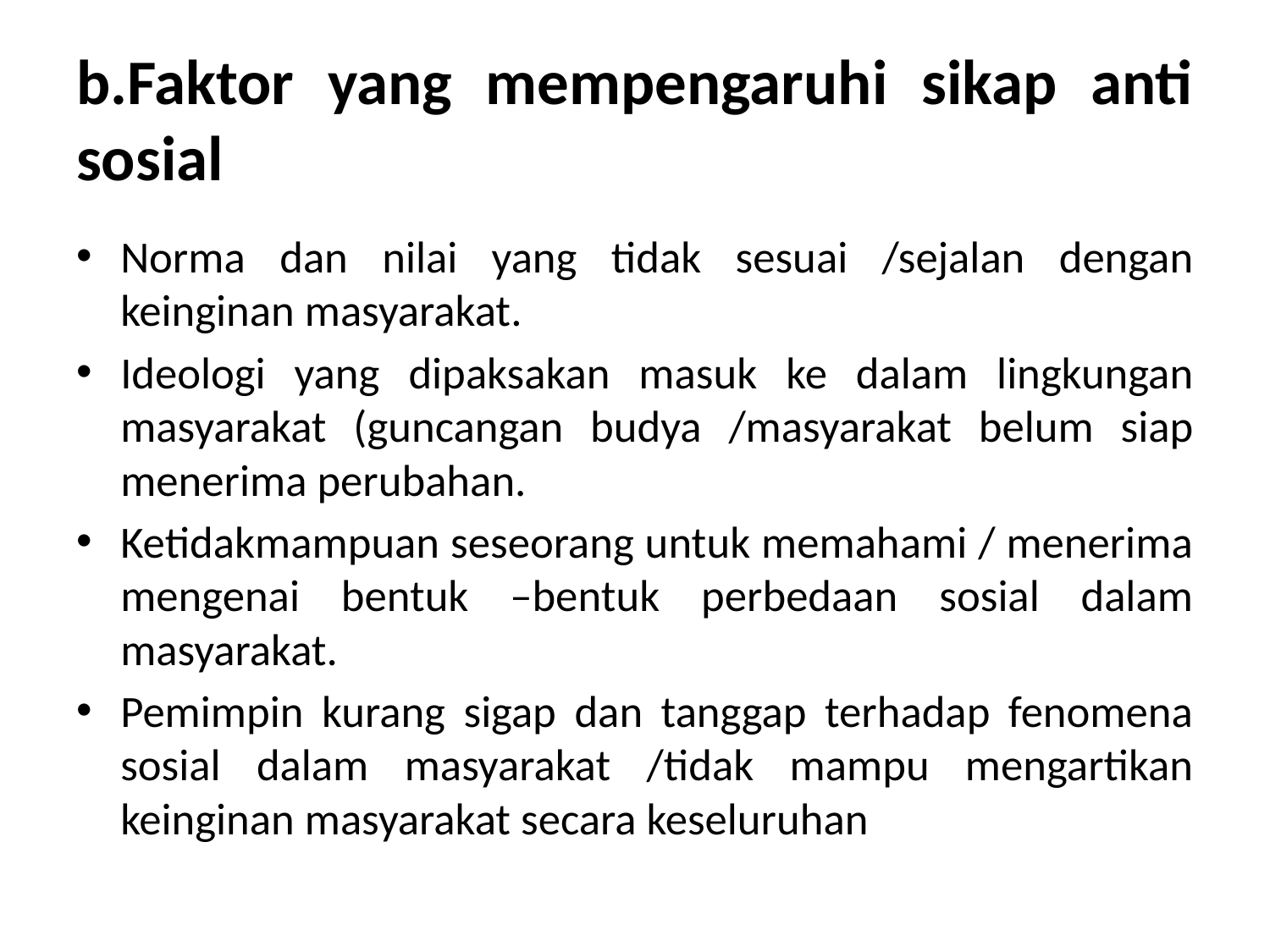

# b.Faktor yang mempengaruhi sikap anti sosial
Norma dan nilai yang tidak sesuai /sejalan dengan keinginan masyarakat.
Ideologi yang dipaksakan masuk ke dalam lingkungan masyarakat (guncangan budya /masyarakat belum siap menerima perubahan.
Ketidakmampuan seseorang untuk memahami / menerima mengenai bentuk –bentuk perbedaan sosial dalam masyarakat.
Pemimpin kurang sigap dan tanggap terhadap fenomena sosial dalam masyarakat /tidak mampu mengartikan keinginan masyarakat secara keseluruhan